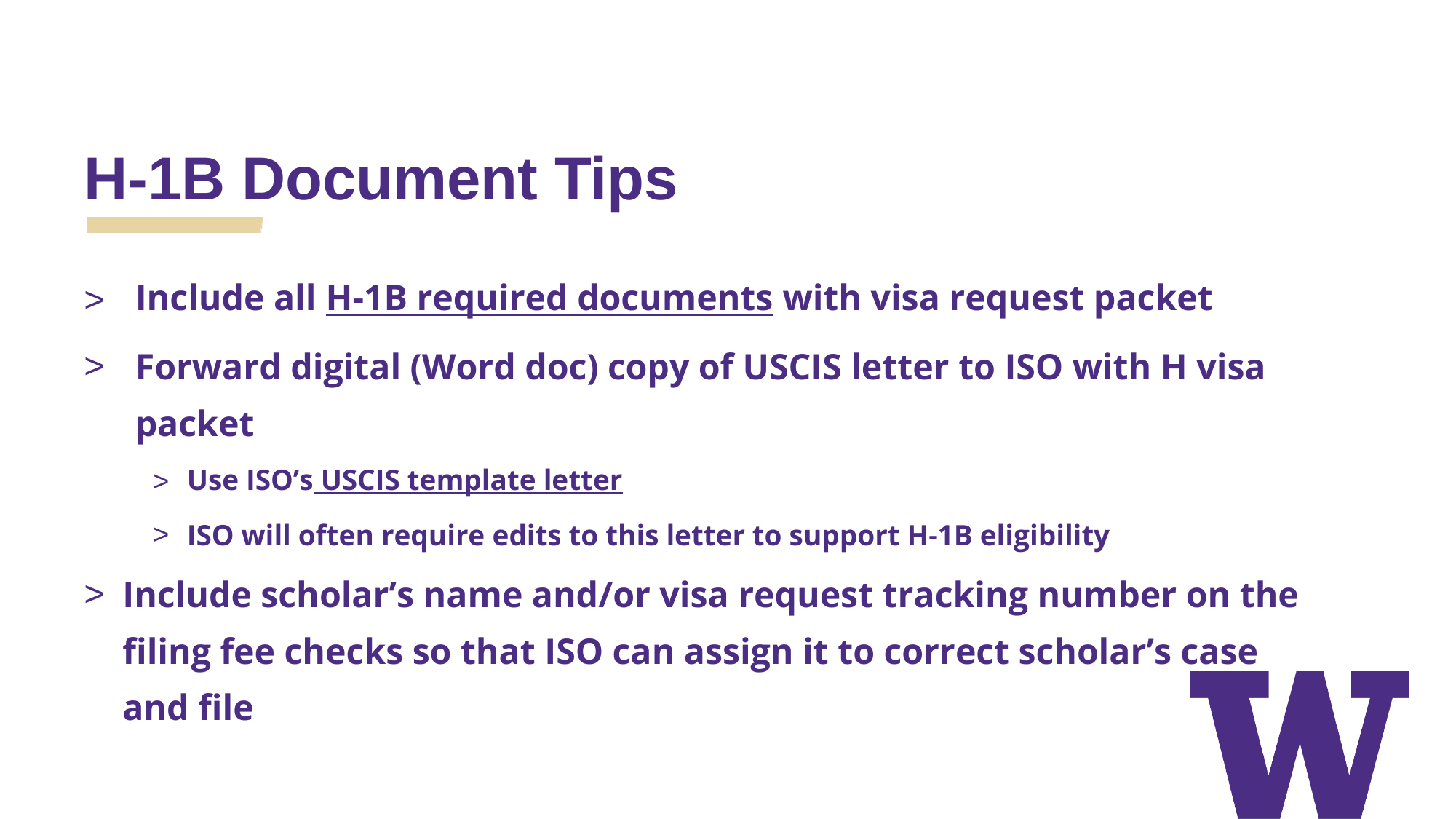

# H-1B Document Tips
Include all H-1B required documents with visa request packet
Forward digital (Word doc) copy of USCIS letter to ISO with H visa packet
Use ISO’s USCIS template letter
ISO will often require edits to this letter to support H-1B eligibility
Include scholar’s name and/or visa request tracking number on the filing fee checks so that ISO can assign it to correct scholar’s case and file